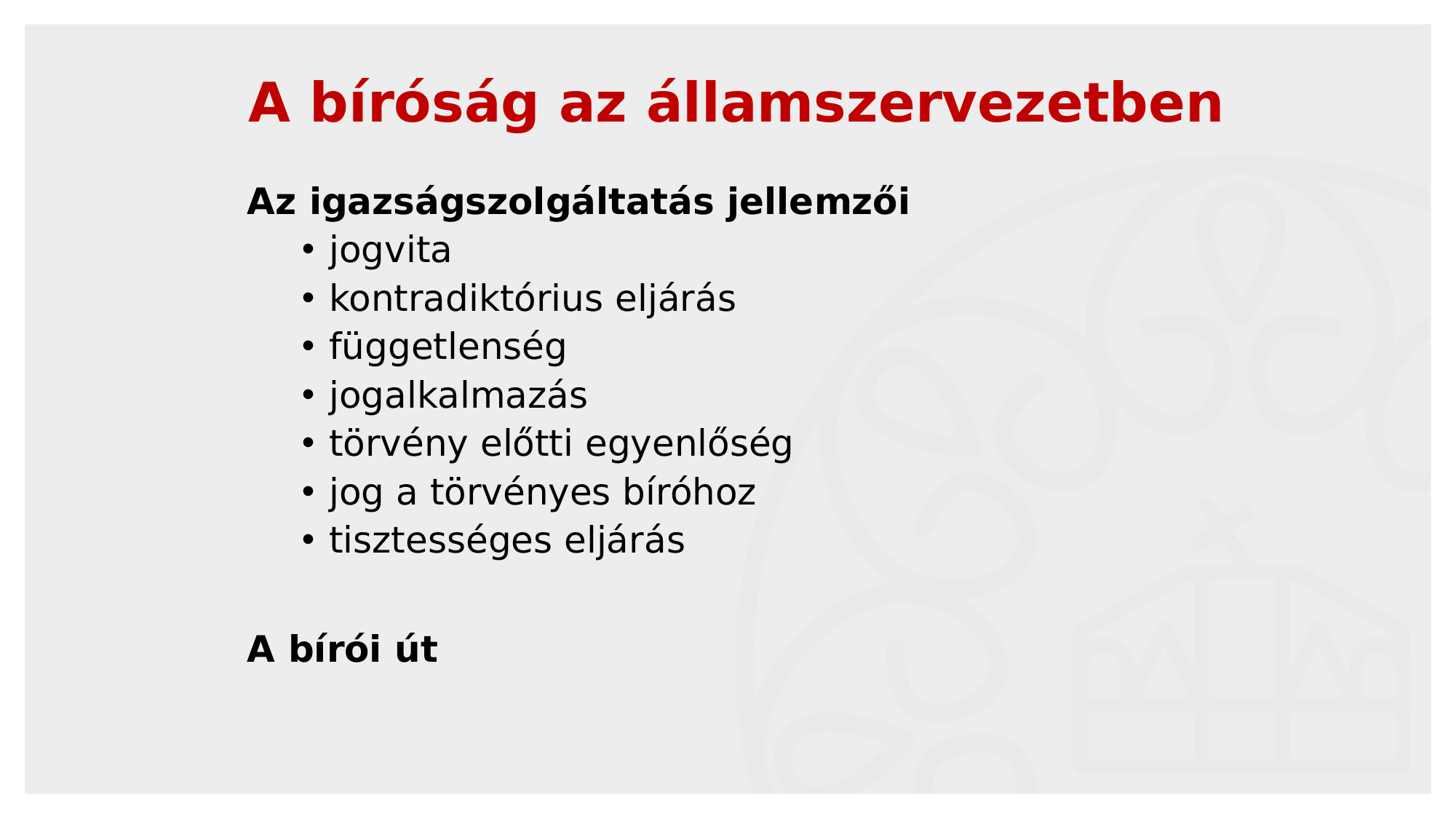

# A bíróság az államszervezetben
Az igazságszolgáltatás jellemzői
jogvita
kontradiktórius eljárás
függetlenség
jogalkalmazás
törvény előtti egyenlőség
jog a törvényes bíróhoz
tisztességes eljárás

A bírói út